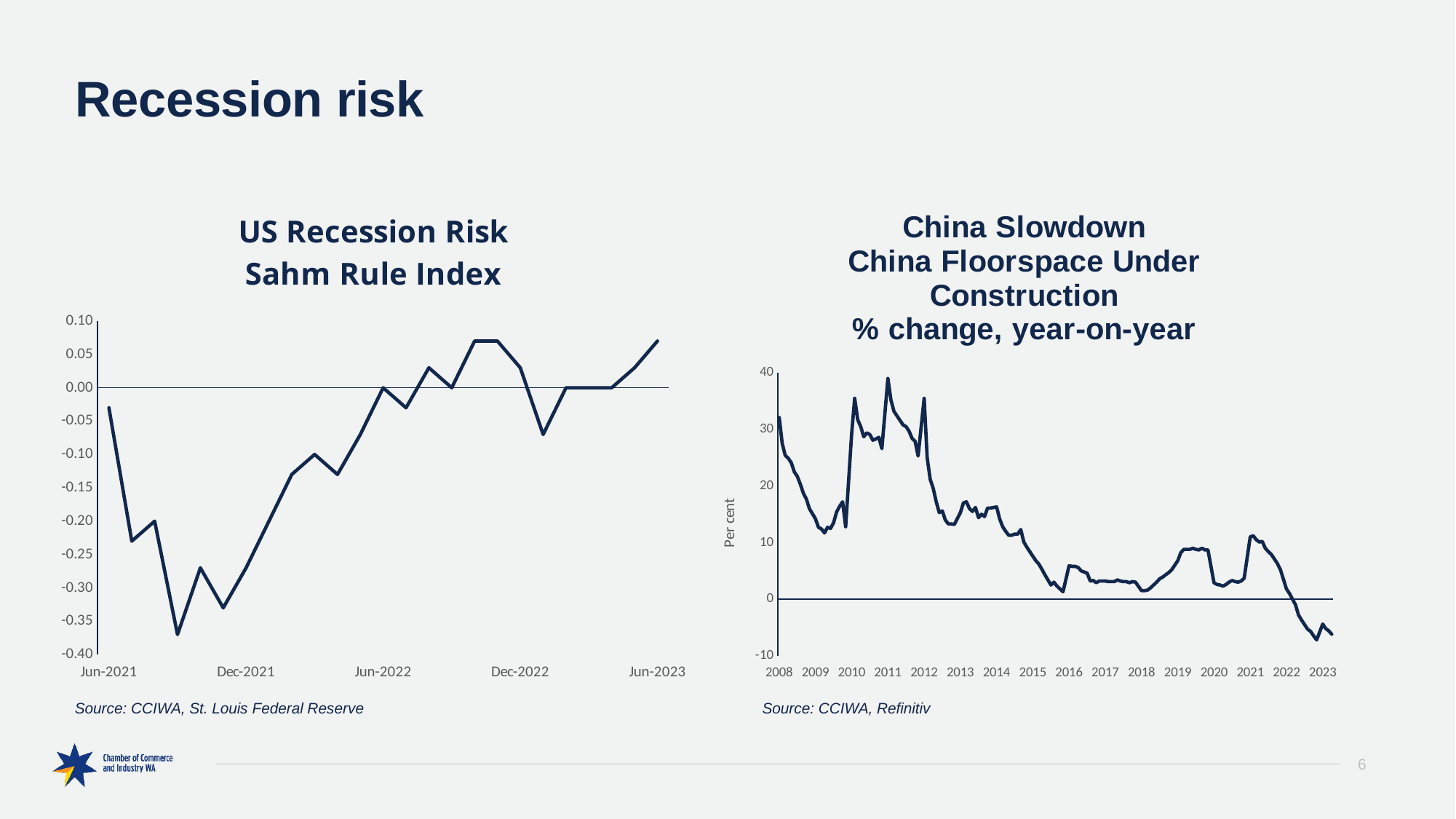

# Recession risk

### Chart: US Recession Risk
Sahm Rule Index

| Category |  |
|---|---|
| 44348 | -0.03 |
| 44378 | -0.23 |
| 44409 | -0.2 |
| 44440 | -0.37 |
| 44470 | -0.27 |
| 44501 | -0.33 |
| 44531 | -0.27 |
| 44562 | -0.2 |
| 44593 | -0.13 |
| 44621 | -0.1 |
| 44652 | -0.13 |
| 44682 | -0.07 |
| 44713 | 0.0 |
| 44743 | -0.03 |
| 44774 | 0.03 |
| 44805 | 0.0 |
| 44835 | 0.07 |
| 44866 | 0.07 |
| 44896 | 0.03 |
| 44927 | -0.07 |
| 44958 | 0.0 |
| 44986 | 0.0 |
| 45017 | 0.0 |
| 45047 | 0.03 |
| 45078 | 0.07 |

### Chart: China Slowdown
China Floorspace Under Construction
% change, year-on-year

| Category |  |
|---|---|
| 45047 | -6.2 |
| 45017 | -5.6 |
| 44986 | -5.2 |
| 44958 | -4.4 |
| 44896 | -7.2 |
| 44866 | -6.5 |
| 44835 | -5.7 |
| 44805 | -5.3 |
| 44774 | -4.5 |
| 44743 | -3.7 |
| 44713 | -2.8 |
| 44682 | -1.0 |
| 44652 | 0.0 |
| 44621 | 1.0 |
| 44593 | 1.8 |
| 44531 | 5.2 |
| 44501 | 6.3 |
| 44470 | 7.1 |
| 44440 | 7.9 |
| 44409 | 8.4 |
| 44378 | 9.0 |
| 44348 | 10.2 |
| 44317 | 10.1 |
| 44287 | 10.5 |
| 44256 | 11.2 |
| 44228 | 11.0 |
| 44166 | 3.7 |
| 44136 | 3.2 |
| 44105 | 3.0 |
| 44075 | 3.1 |
| 44044 | 3.3 |
| 44013 | 3.0 |
| 43983 | 2.6 |
| 43952 | 2.3 |
| 43922 | 2.5 |
| 43891 | 2.6 |
| 43862 | 2.9 |
| 43800 | 8.7 |
| 43770 | 8.7 |
| 43739 | 9.0 |
| 43709 | 8.7 |
| 43678 | 8.8 |
| 43647 | 9.0 |
| 43617 | 8.8 |
| 43586 | 8.8 |
| 43556 | 8.8 |
| 43525 | 8.2 |
| 43497 | 6.8 |
| 43435 | 5.2 |
| 43405 | 4.7 |
| 43374 | 4.3 |
| 43344 | 3.9 |
| 43313 | 3.6 |
| 43282 | 3.0 |
| 43252 | 2.5 |
| 43221 | 2.0 |
| 43191 | 1.6 |
| 43160 | 1.5 |
| 43132 | 1.5 |
| 43070 | 3.0 |
| 43040 | 3.1 |
| 43009 | 2.9 |
| 42979 | 3.1 |
| 42948 | 3.1 |
| 42917 | 3.2 |
| 42887 | 3.4 |
| 42856 | 3.1 |
| 42826 | 3.1 |
| 42795 | 3.1 |
| 42767 | 3.2 |
| 42705 | 3.2 |
| 42675 | 2.9 |
| 42644 | 3.3 |
| 42614 | 3.2 |
| 42583 | 4.6 |
| 42552 | 4.8 |
| 42522 | 5.0 |
| 42491 | 5.6 |
| 42461 | 5.8 |
| 42430 | 5.8 |
| 42401 | 5.9 |
| 42339 | 1.3 |
| 42309 | 1.8 |
| 42278 | 2.3 |
| 42248 | 3.0 |
| 42217 | 2.5 |
| 42186 | 3.4 |
| 42156 | 4.3 |
| 42125 | 5.3 |
| 42095 | 6.2 |
| 42064 | 6.8 |
| 42036 | 7.6 |
| 41974 | 9.2 |
| 41944 | 10.1 |
| 41913 | 12.3 |
| 41883 | 11.5 |
| 41852 | 11.5 |
| 41821 | 11.3 |
| 41791 | 11.3 |
| 41760 | 12.0 |
| 41730 | 12.8 |
| 41699 | 14.2 |
| 41671 | 16.3 |
| 41609 | 16.1 |
| 41579 | 16.1 |
| 41548 | 14.6 |
| 41518 | 15.0 |
| 41487 | 14.4 |
| 41456 | 16.2 |
| 41426 | 15.5 |
| 41395 | 16.0 |
| 41365 | 17.2 |
| 41334 | 17.0 |
| 41306 | 15.3 |
| 41244 | 13.2 |
| 41214 | 13.3 |
| 41183 | 13.3 |
| 41153 | 14.0 |
| 41122 | 15.6 |
| 41091 | 15.3 |
| 41061 | 17.2 |
| 41030 | 19.6 |
| 41000 | 21.2 |
| 40969 | 25.0 |
| 40940 | 35.5 |
| 40878 | 25.3 |
| 40848 | 27.9 |
| 40817 | 28.4 |
| 40787 | 29.7 |
| 40756 | 30.5 |
| 40725 | 30.8 |
| 40695 | 31.6 |
| 40664 | 32.4 |
| 40634 | 33.2 |
| 40603 | 35.2 |
| 40575 | 39.0 |
| 40513 | 26.6 |
| 40483 | 28.6 |
| 40452 | 28.3 |
| 40422 | 28.1 |
| 40391 | 29.1 |
| 40360 | 29.4 |
| 40330 | 28.7 |
| 40299 | 30.5 |
| 40269 | 31.7 |
| 40238 | 35.5 |
| 40210 | 29.3 |
| 40148 | 12.8 |
| 40118 | 17.2 |
| 40087 | 16.4 |
| 40057 | 15.4 |
| 40026 | 13.5 |
| 39995 | 12.5 |
| 39965 | 12.7 |
| 39934 | 11.7 |
| 39904 | 12.4 |
| 39873 | 12.7 |
| 39845 | 14.2 |
| 39783 | 16.0 |
| 39753 | 17.7 |
| 39722 | 18.7 |
| 39692 | 20.3 |
| 39661 | 21.7 |
| 39630 | 22.5 |
| 39600 | 24.1 |
| 39569 | 24.9 |
| 39539 | 25.4 |
| 39508 | 27.5 |
| 39479 | 32.1 |
Source: CCIWA, Refinitiv
Source: CCIWA, St. Louis Federal Reserve
6